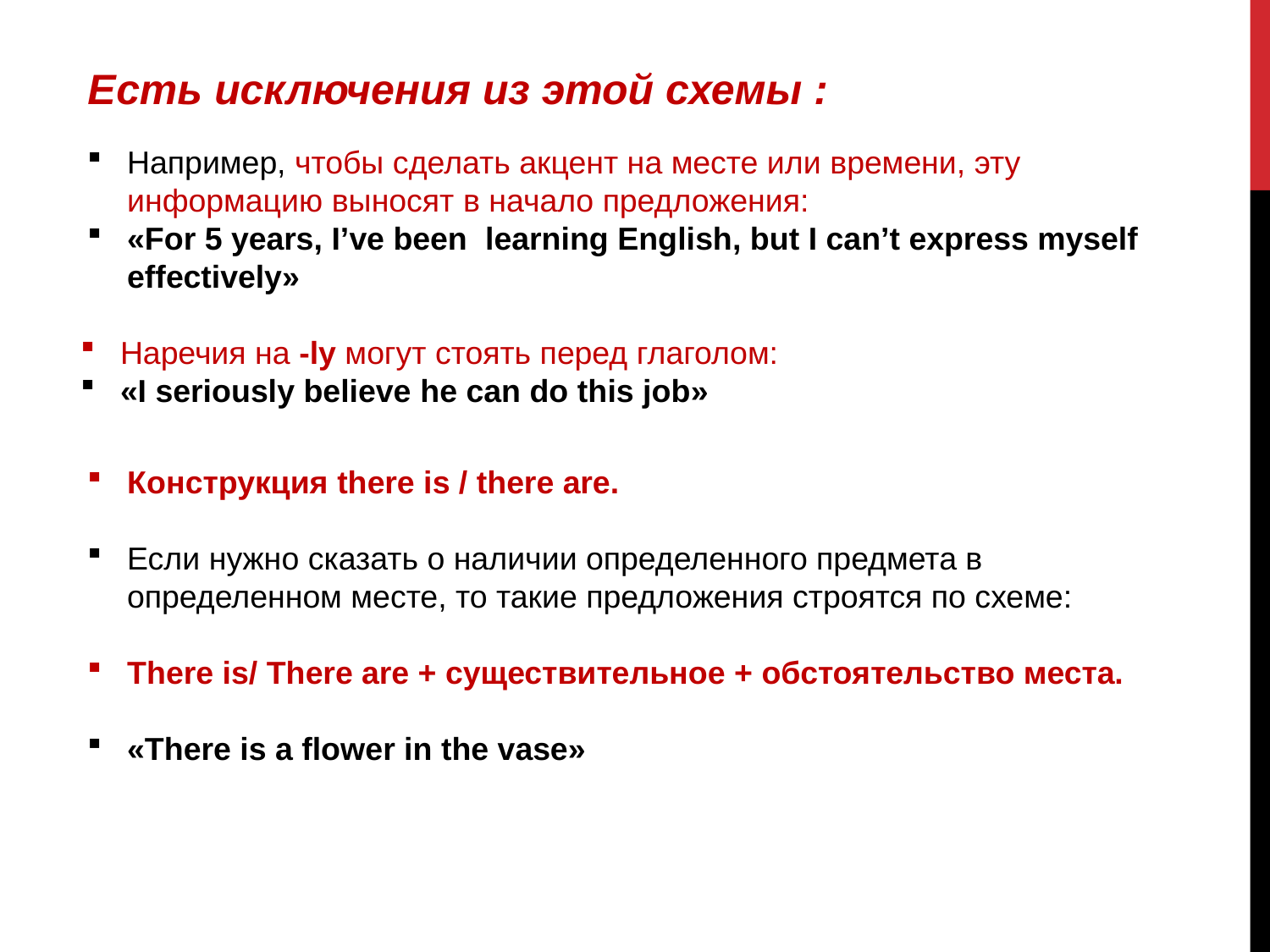

Есть исключения из этой схемы :
Например, чтобы сделать акцент на месте или времени, эту информацию выносят в начало предложения:
«For 5 years, I’ve been  learning English, but I can’t express myself effectively»
Наречия на -ly могут стоять перед глаголом:
«I seriously believe he can do this job»
Конструкция there is / there are.

Если нужно сказать о наличии определенного предмета в определенном месте, то такие предложения строятся по схеме:

There is/ There are + существительное + обстоятельство места.

«There is a flower in the vase»